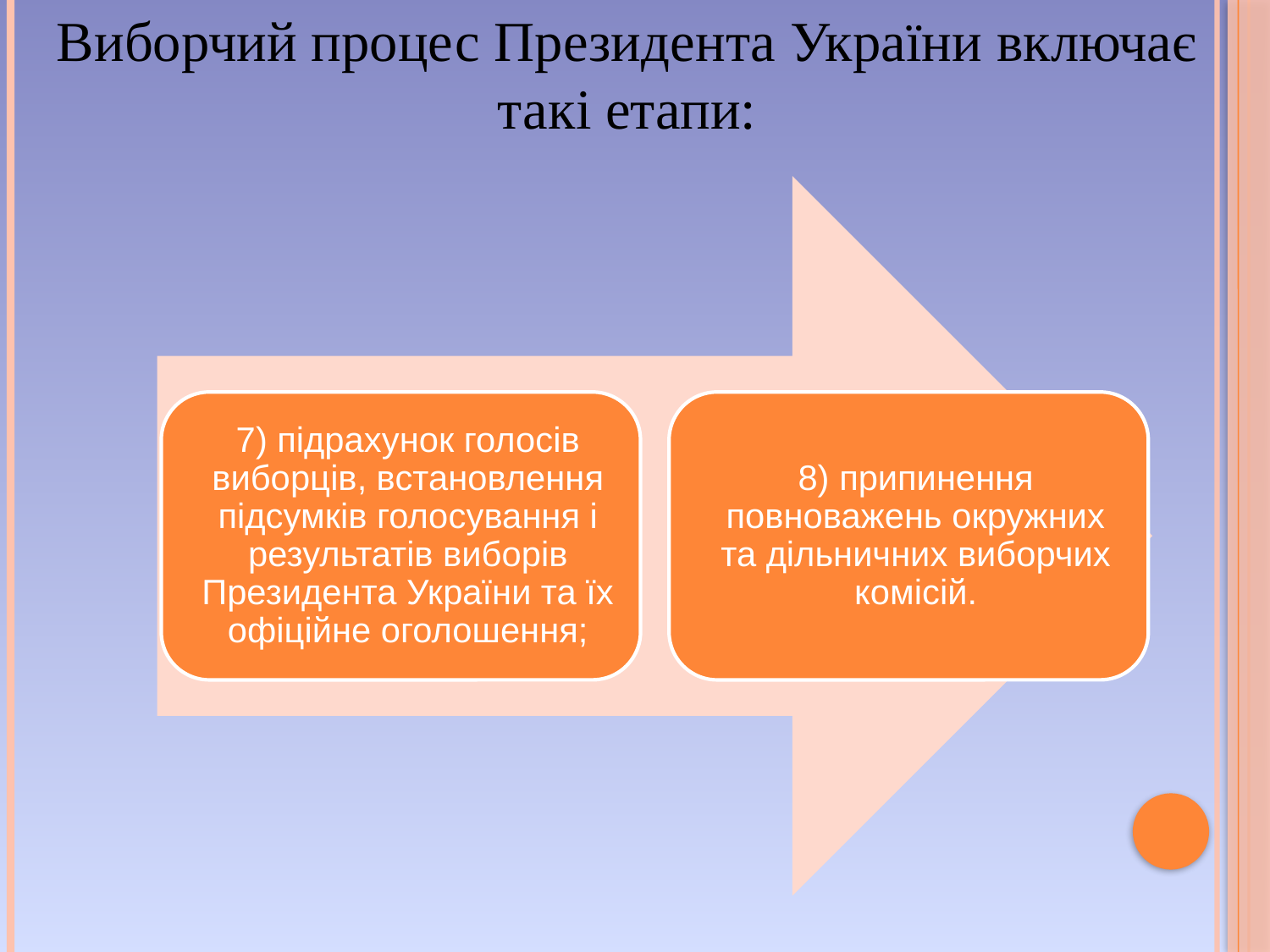

Виборчий процес Президента України включає такі етапи:
7) підрахунок голосів виборців, встановлення підсумків голосування і результатів виборів Президента України та їх офіційне оголошення;
8) припинення повноважень окружних та дільничних виборчих комісій.